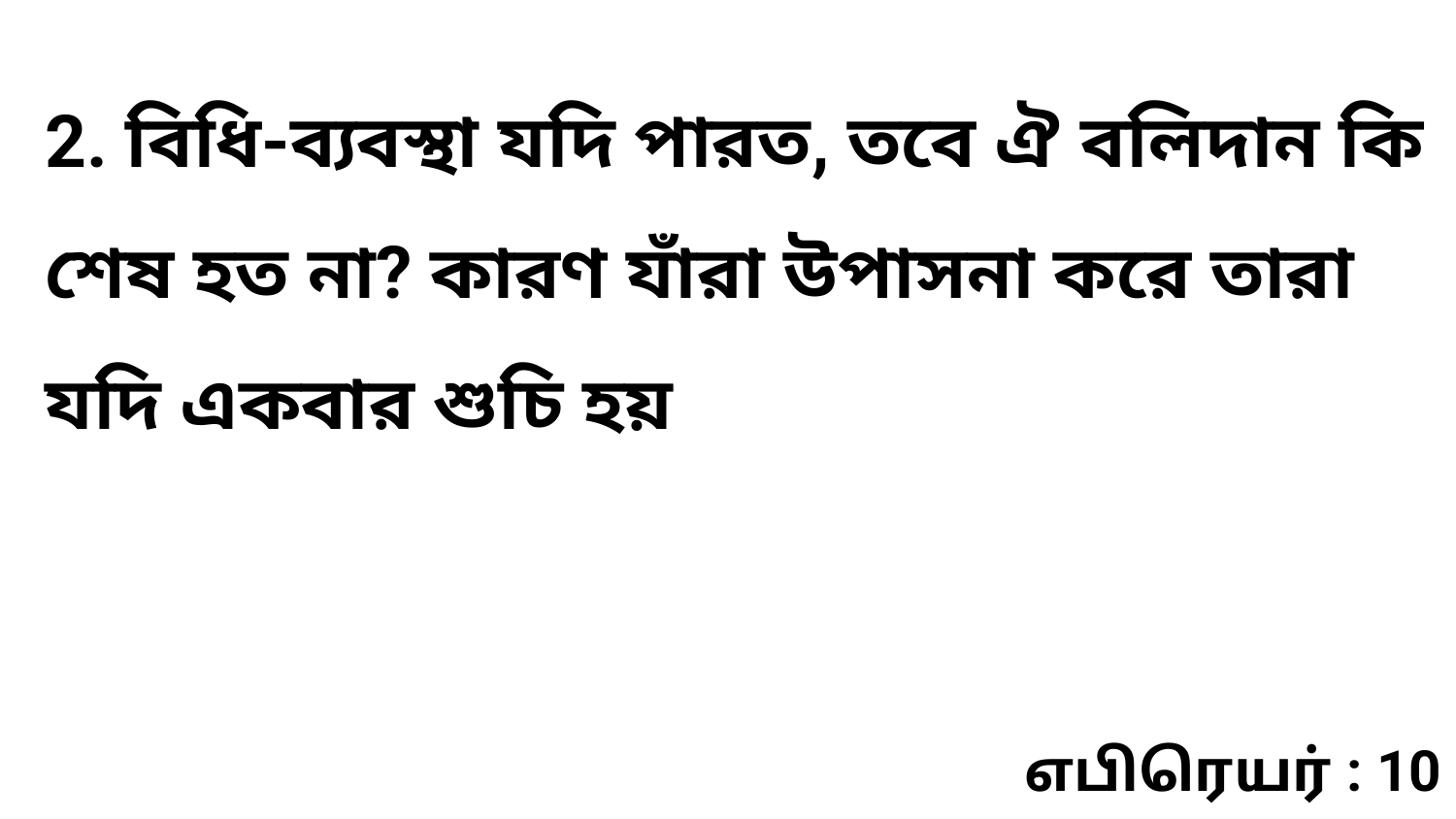

2. বিধি-ব্যবস্থা যদি পারত, তবে ঐ বলিদান কি শেষ হত না? কারণ যাঁরা উপাসনা করে তারা যদি একবার শুচি হয়
எபிரெயர் : 10